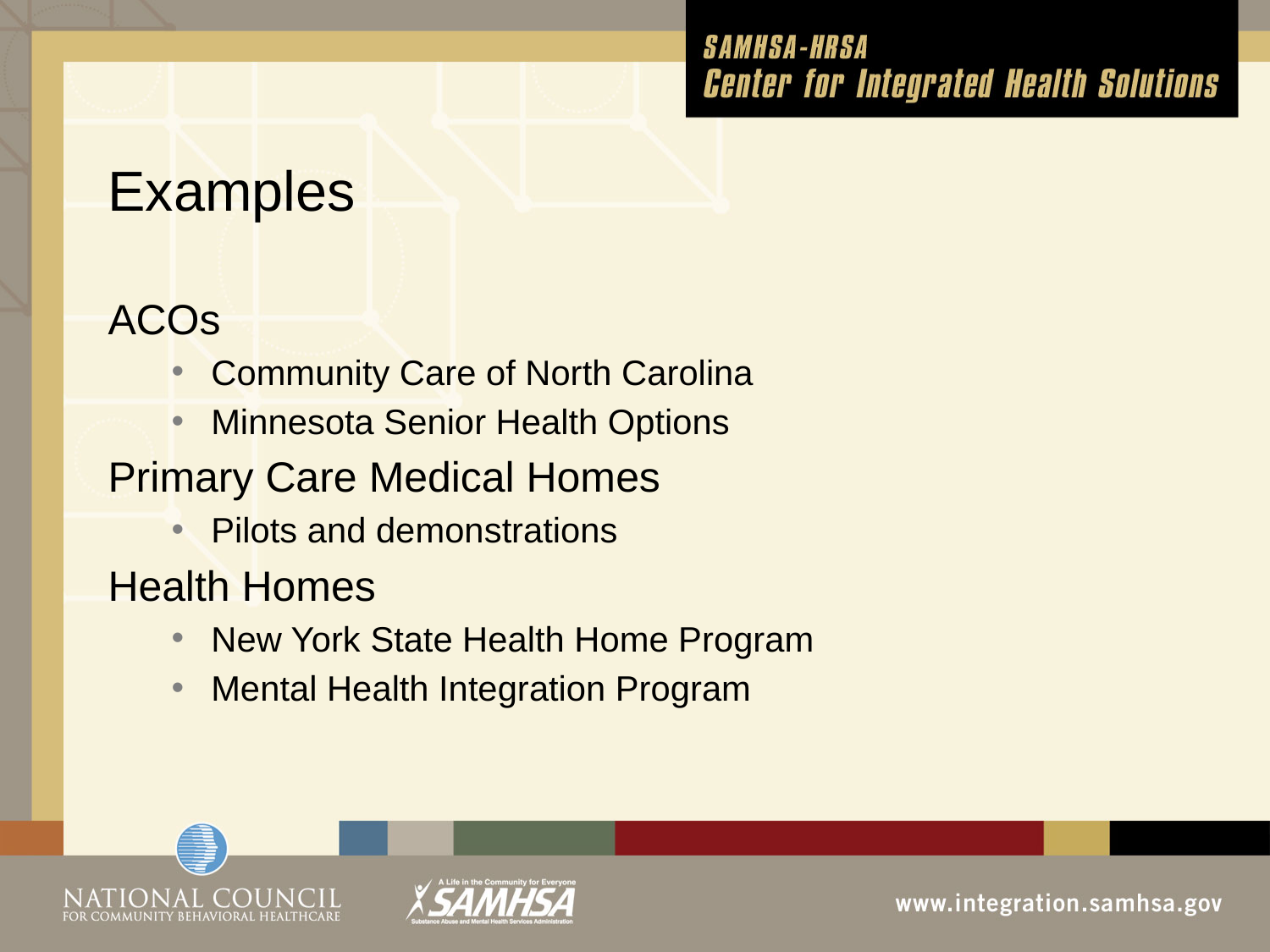

# Examples
ACOs
Community Care of North Carolina
Minnesota Senior Health Options
Primary Care Medical Homes
Pilots and demonstrations
Health Homes
New York State Health Home Program
Mental Health Integration Program